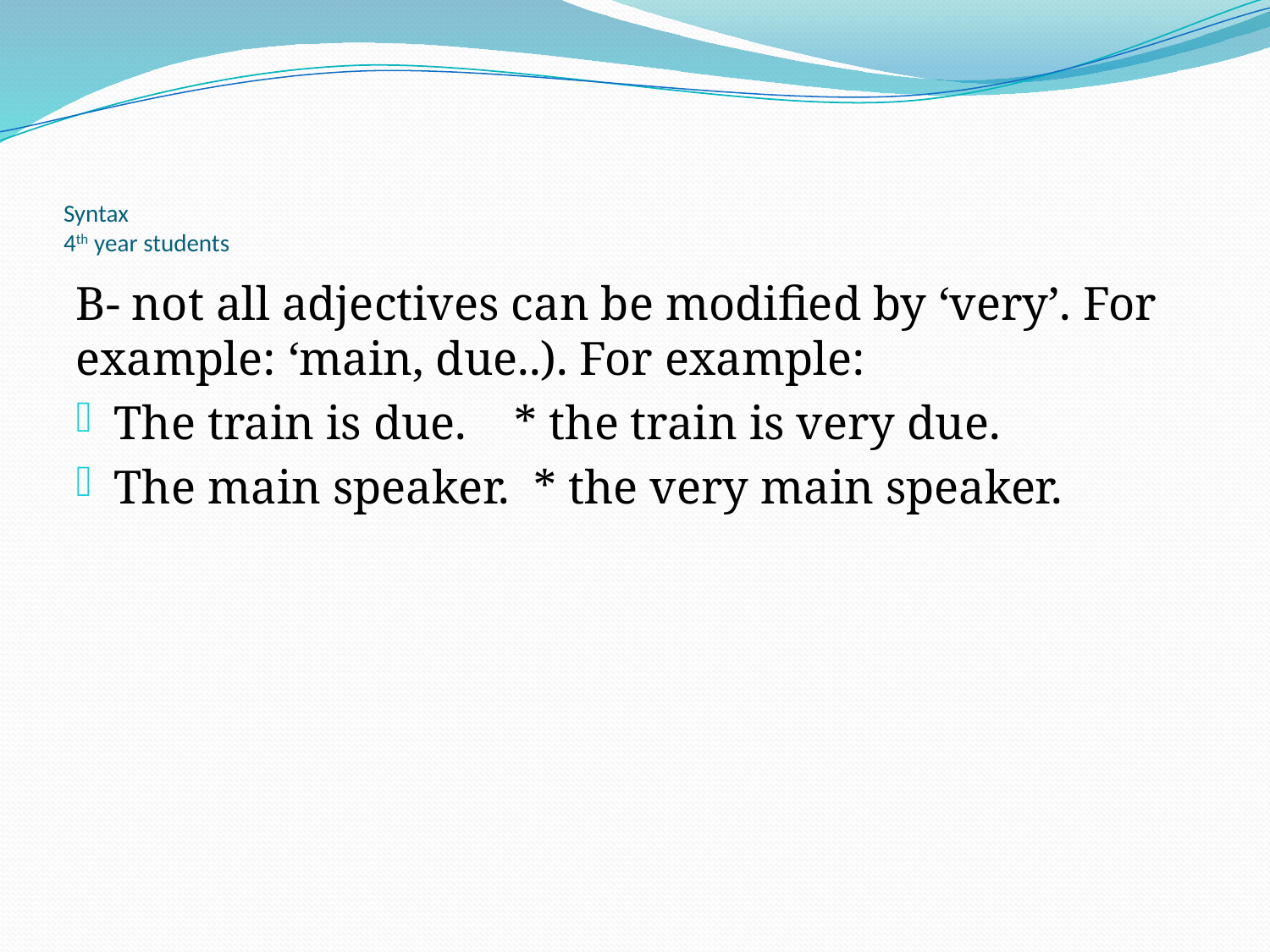

# Syntax 4th year students
B- not all adjectives can be modified by ‘very’. For example: ‘main, due..). For example:
The train is due.    * the train is very due.
The main speaker.  * the very main speaker.